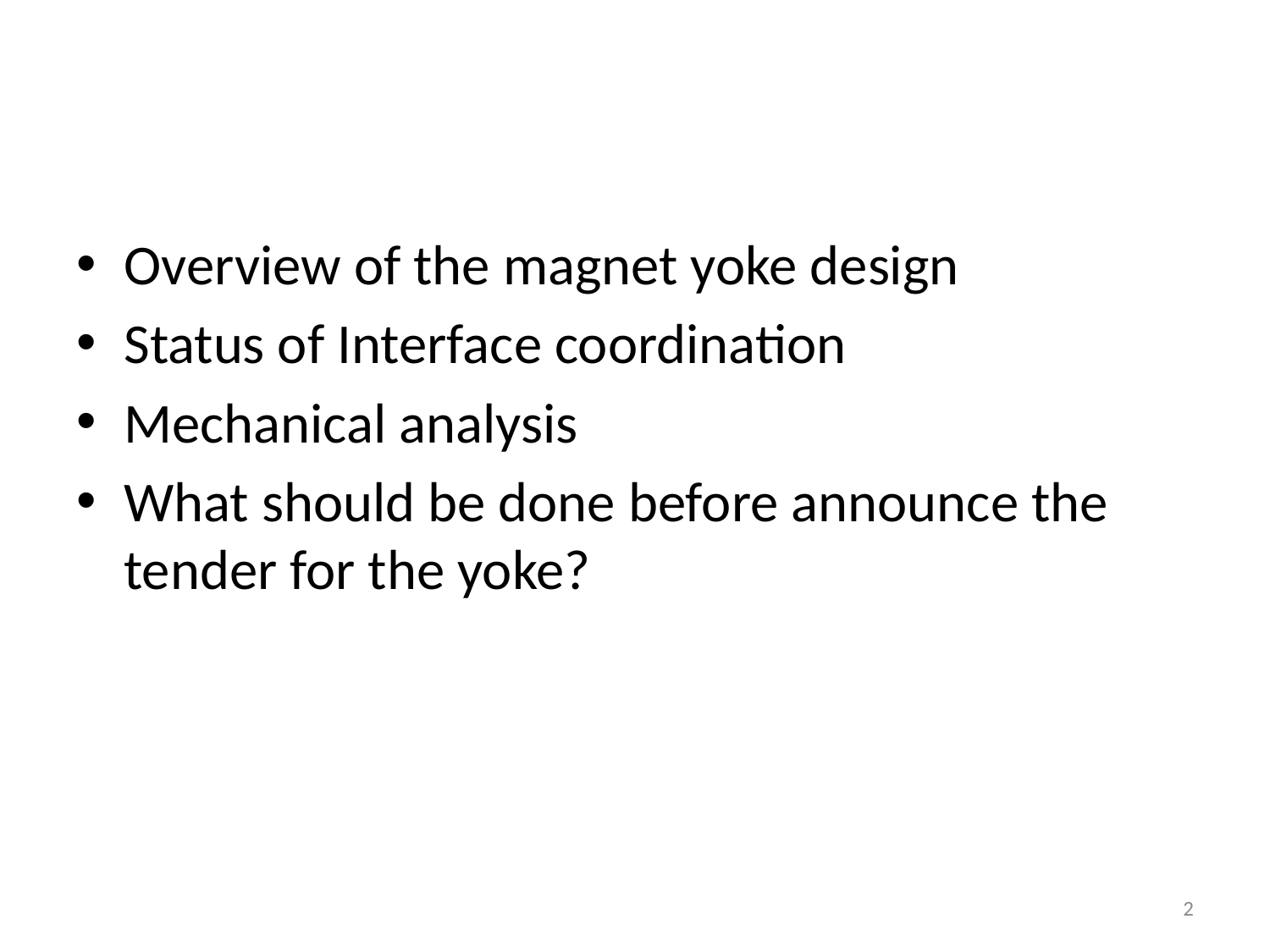

Overview of the magnet yoke design
Status of Interface coordination
Mechanical analysis
What should be done before announce the tender for the yoke?

2